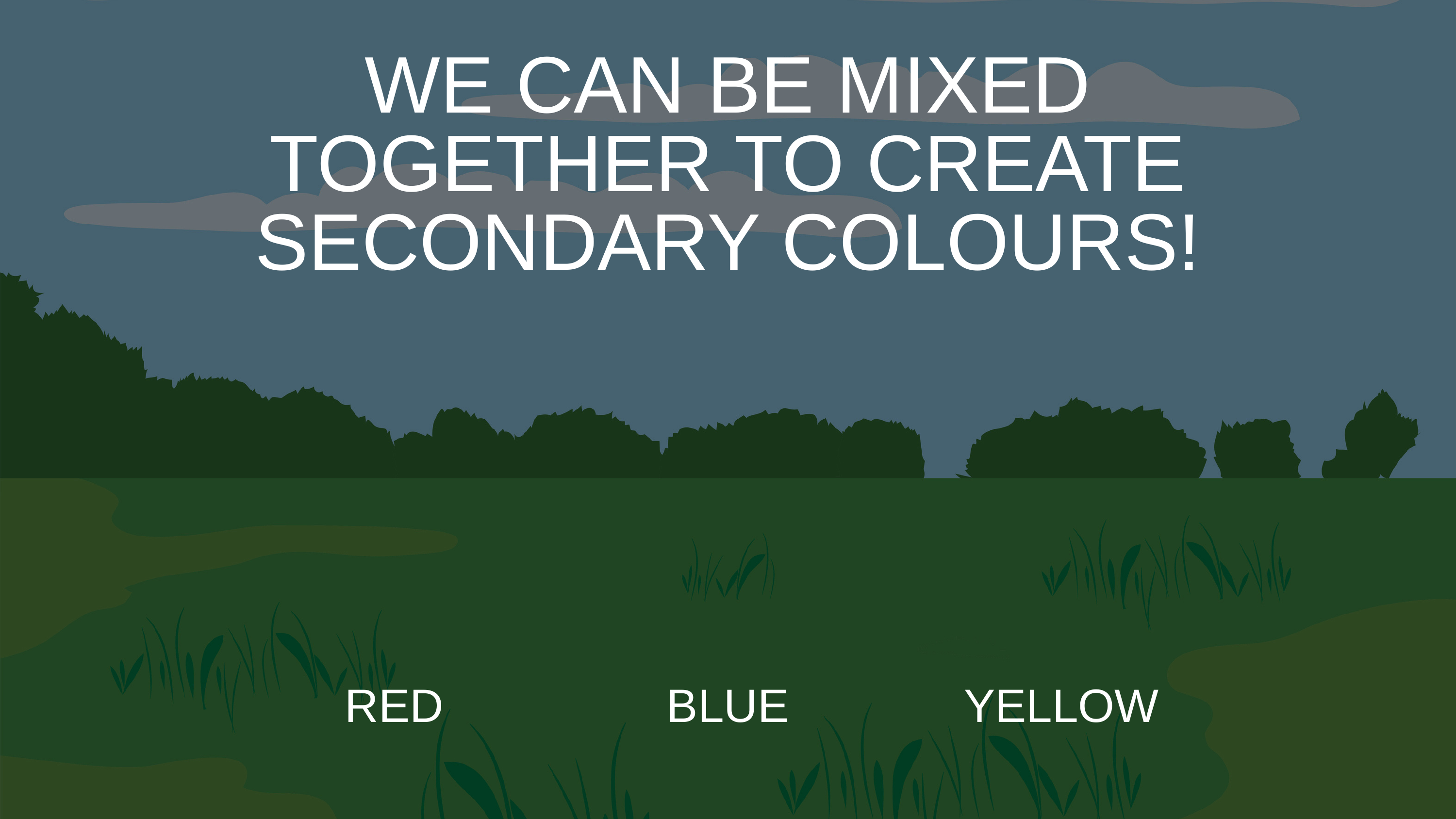

WE CAN BE MIXED TOGETHER TO CREATE SECONDARY COLOURS!

RED
BLUE
YELLOW